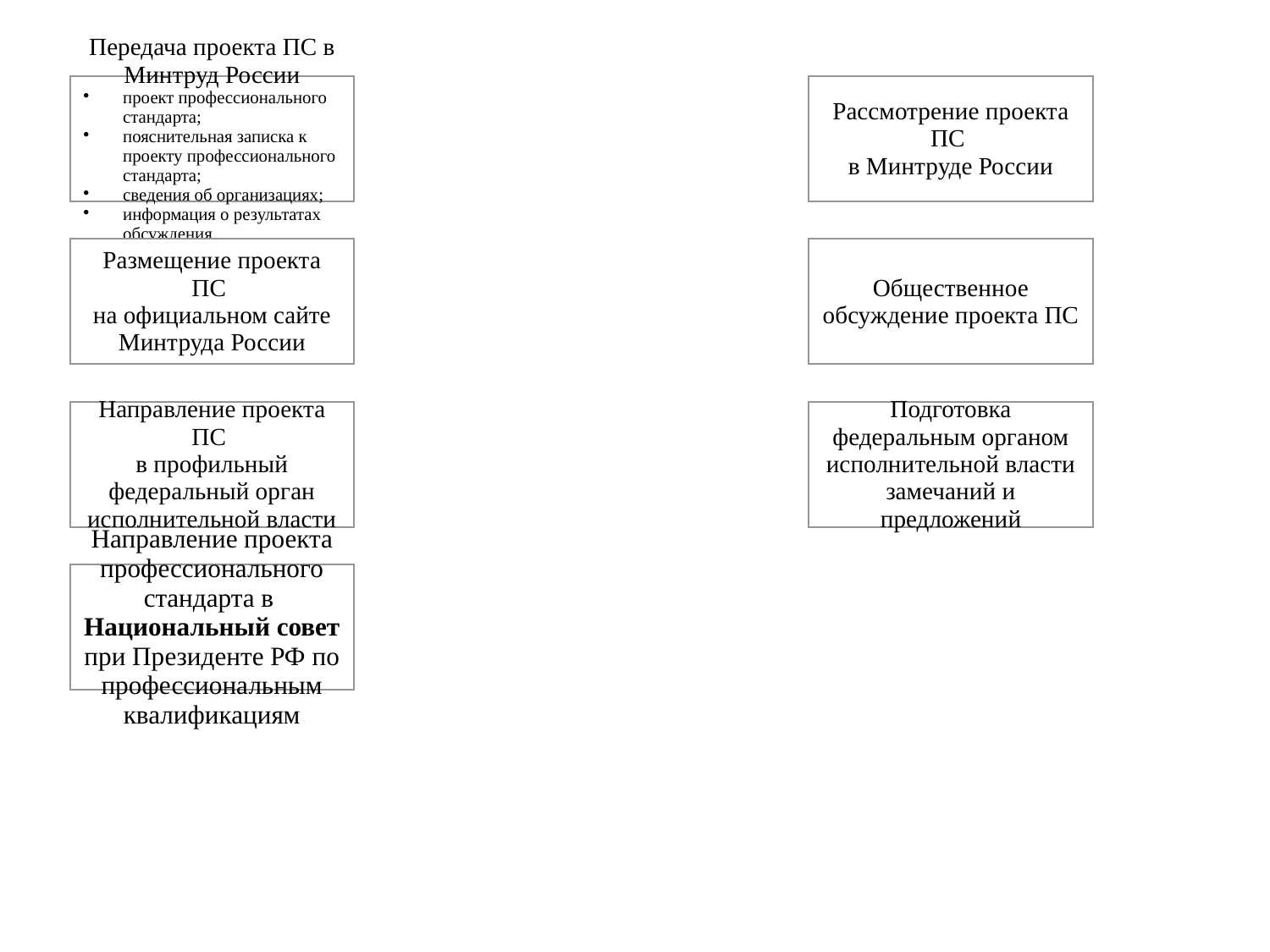

Передача проекта ПС в Минтруд России
Рассмотрение проекта ПС
в Минтруде России
Размещение проекта ПС
на официальном сайте Минтруда России
Общественное обсуждение проекта ПС
Направление проекта ПС
в профильный федеральный орган исполнительной власти
Подготовка федеральным органом исполнительной власти замечаний и предложений
Направление проекта профессионального стандарта в  Национальный совет при Президенте РФ по профессиональным квалификациям
проект профессионального стандарта;
пояснительная записка к проекту профессионального стандарта;
сведения об организациях;
информация о результатах обсуждения